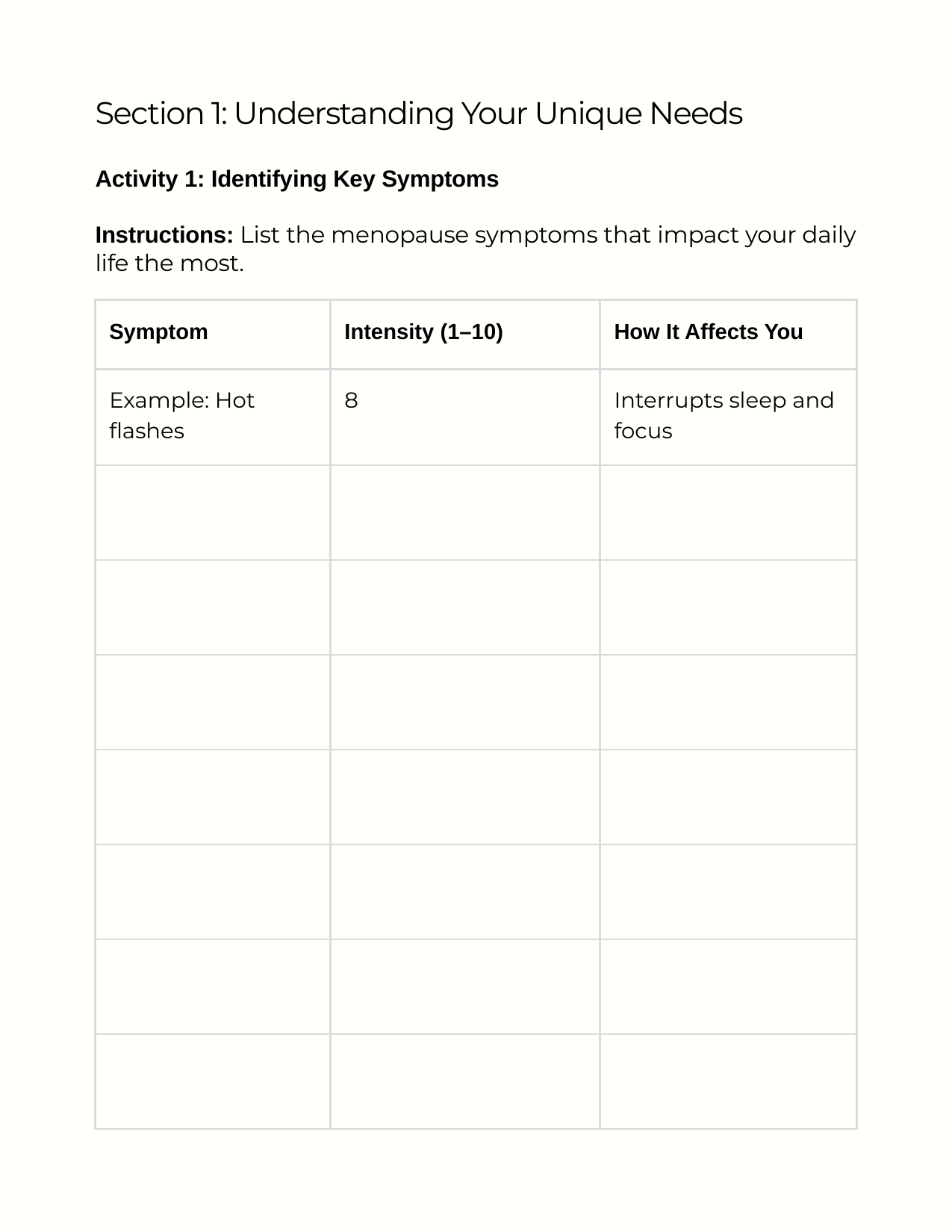

Section 1: Understanding Your Unique Needs
Activity 1: Identifying Key Symptoms

Instructions: List the menopause symptoms that impact your daily life the most.
| Symptom | Intensity (1–10) | How It Affects You |
| --- | --- | --- |
| Example: Hot flashes | 8 | Interrupts sleep and focus |
|  |  |  |
|  |  |  |
|  |  |  |
|  |  |  |
|  |  |  |
|  |  |  |
|  |  |  |